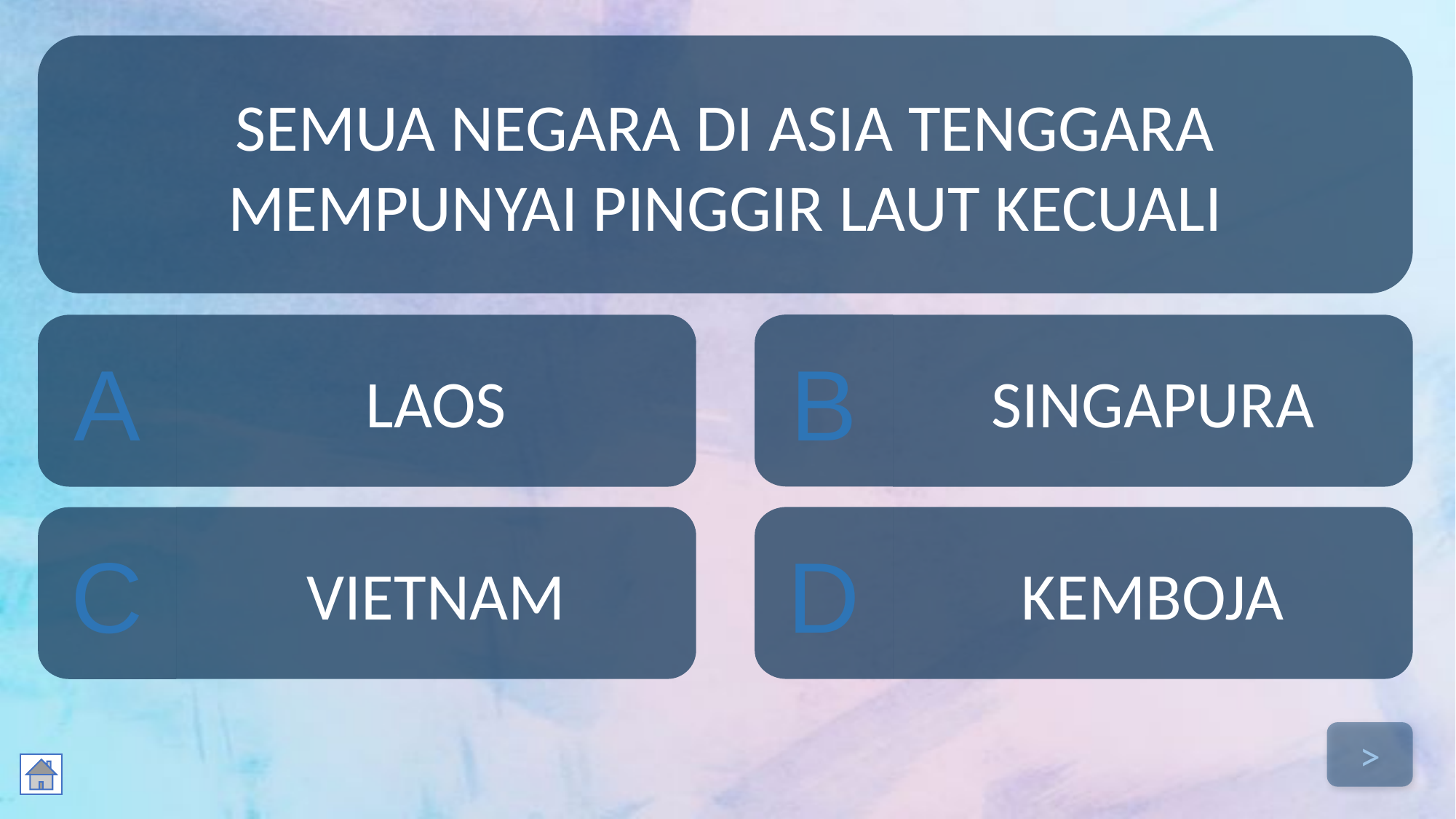

SEMUA NEGARA DI ASIA TENGGARA MEMPUNYAI PINGGIR LAUT KECUALI
B
A
LAOS
SINGAPURA
VIETNAM
D
KEMBOJA
C
>